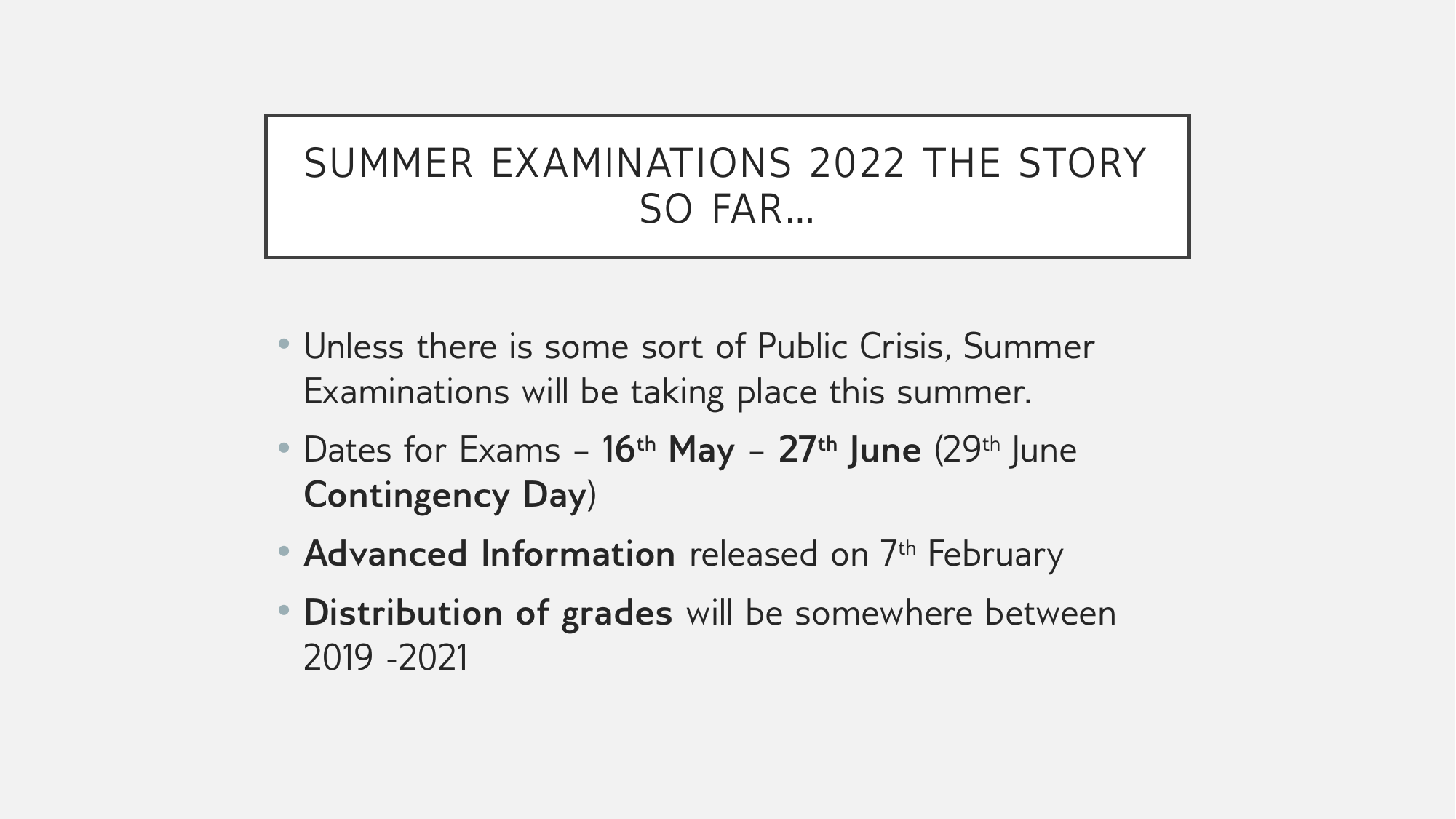

# Summer Examinations 2022 the story so far…
Unless there is some sort of Public Crisis, Summer Examinations will be taking place this summer.
Dates for Exams – 16th May – 27th June (29th June Contingency Day)
Advanced Information released on 7th February
Distribution of grades will be somewhere between 2019 -2021